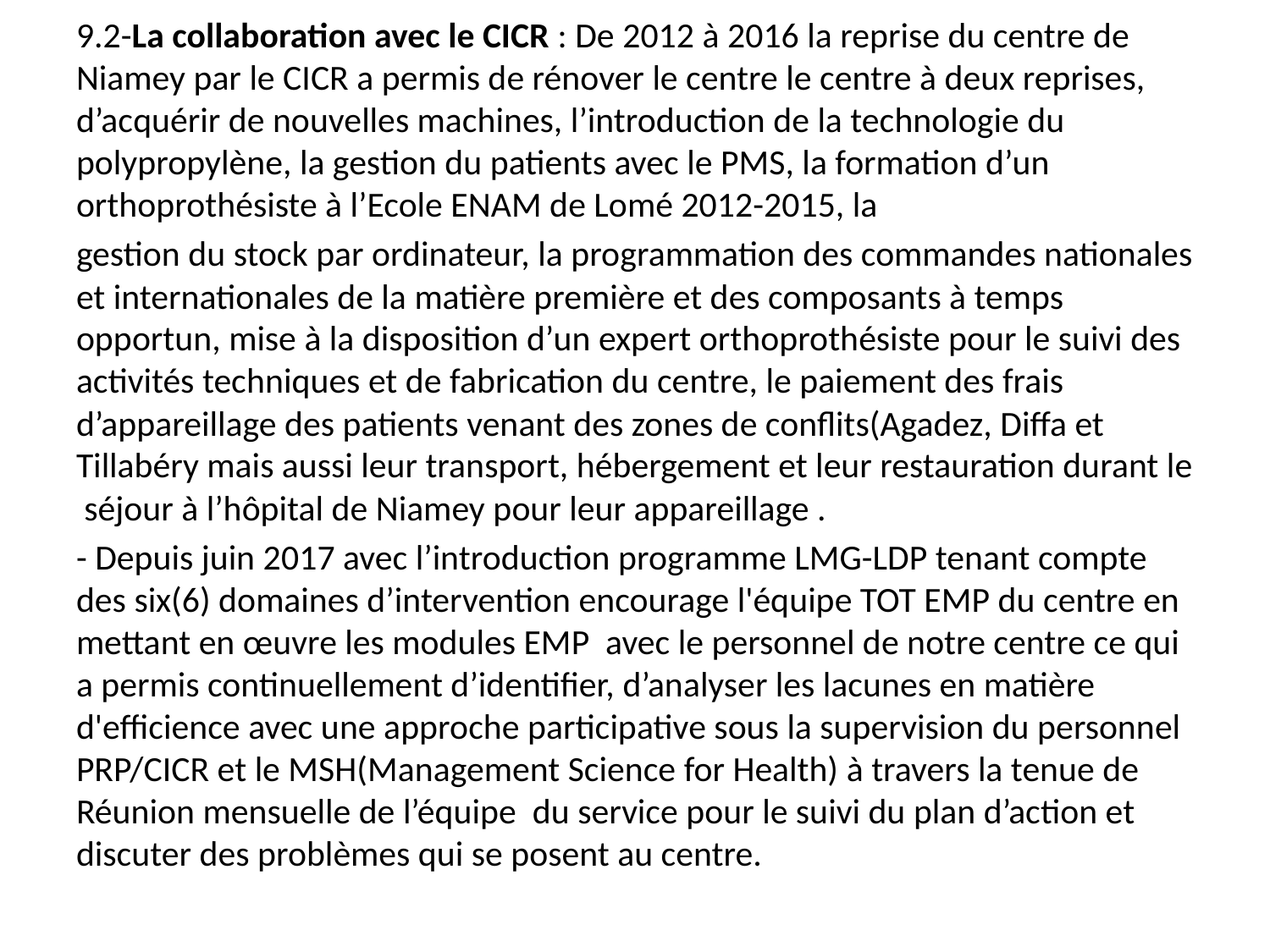

9.2-La collaboration avec le CICR : De 2012 à 2016 la reprise du centre de Niamey par le CICR a permis de rénover le centre le centre à deux reprises, d’acquérir de nouvelles machines, l’introduction de la technologie du polypropylène, la gestion du patients avec le PMS, la formation d’un orthoprothésiste à l’Ecole ENAM de Lomé 2012-2015, la
gestion du stock par ordinateur, la programmation des commandes nationales et internationales de la matière première et des composants à temps opportun, mise à la disposition d’un expert orthoprothésiste pour le suivi des activités techniques et de fabrication du centre, le paiement des frais d’appareillage des patients venant des zones de conflits(Agadez, Diffa et Tillabéry mais aussi leur transport, hébergement et leur restauration durant le  séjour à l’hôpital de Niamey pour leur appareillage .
- Depuis juin 2017 avec l’introduction programme LMG-LDP tenant compte des six(6) domaines d’intervention encourage l'équipe TOT EMP du centre en mettant en œuvre les modules EMP  avec le personnel de notre centre ce qui a permis continuellement d’identifier, d’analyser les lacunes en matière d'efficience avec une approche participative sous la supervision du personnel PRP/CICR et le MSH(Management Science for Health) à travers la tenue de Réunion mensuelle de l’équipe  du service pour le suivi du plan d’action et discuter des problèmes qui se posent au centre.